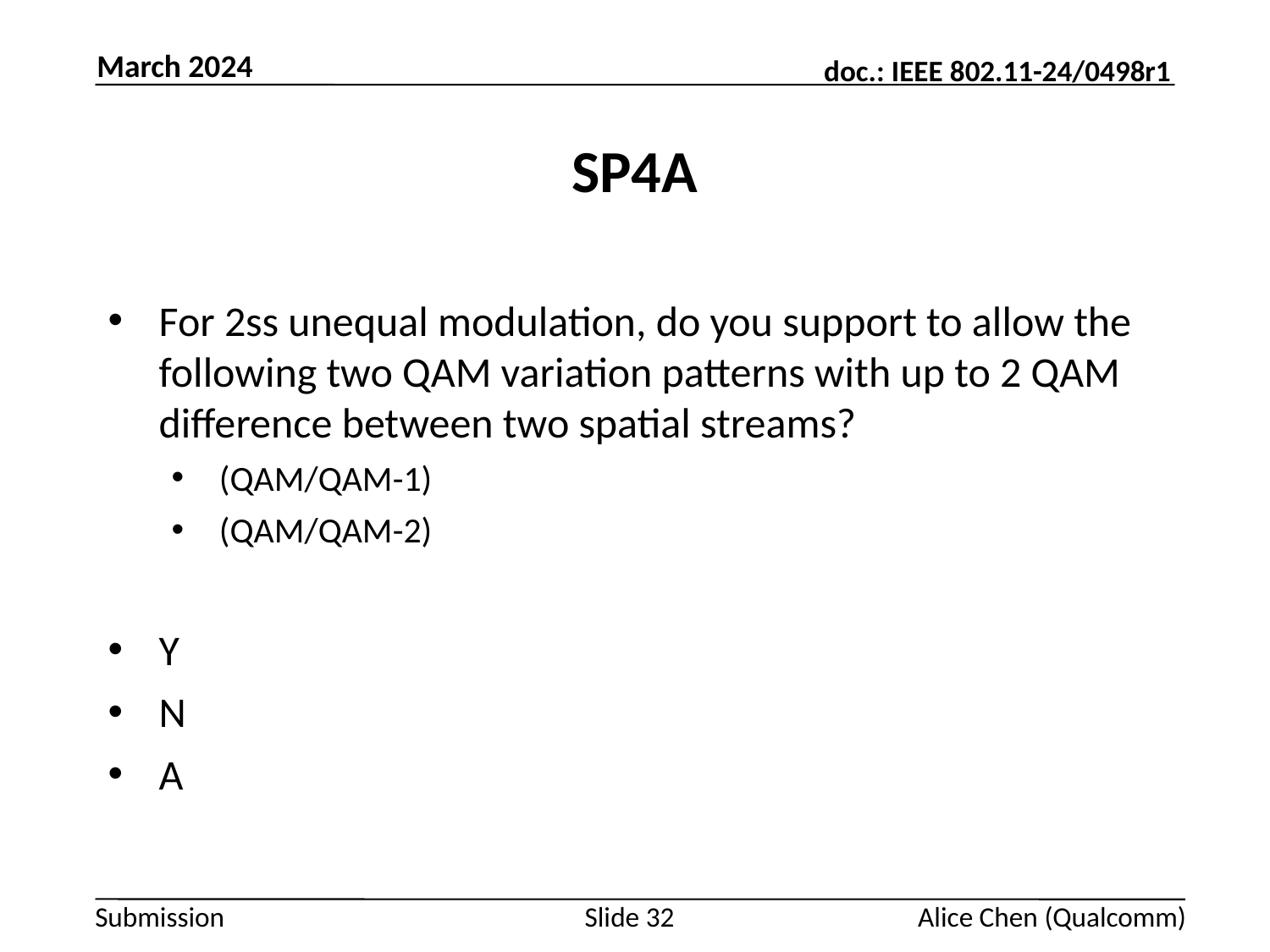

March 2024
# SP4A
For 2ss unequal modulation, do you support to allow the following two QAM variation patterns with up to 2 QAM difference between two spatial streams?
(QAM/QAM-1)
(QAM/QAM-2)

Y
N
A
Slide 32
Alice Chen (Qualcomm)